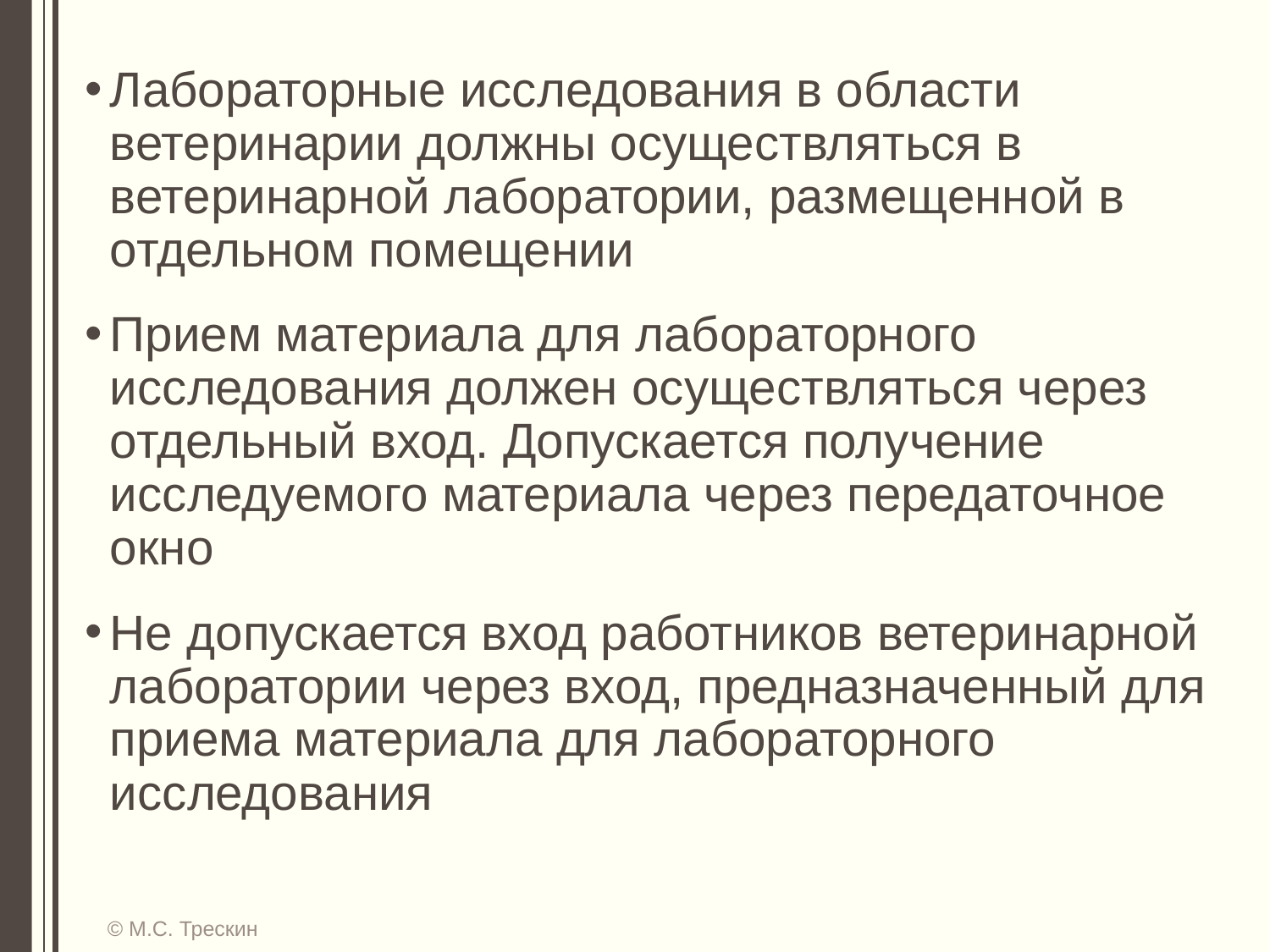

Лабораторные исследования в области ветеринарии должны осуществляться в ветеринарной лаборатории, размещенной в отдельном помещении
Прием материала для лабораторного исследования должен осуществляться через отдельный вход. Допускается получение исследуемого материала через передаточное окно
Не допускается вход работников ветеринарной лаборатории через вход, предназначенный для приема материала для лабораторного исследования
© М.С. Трескин